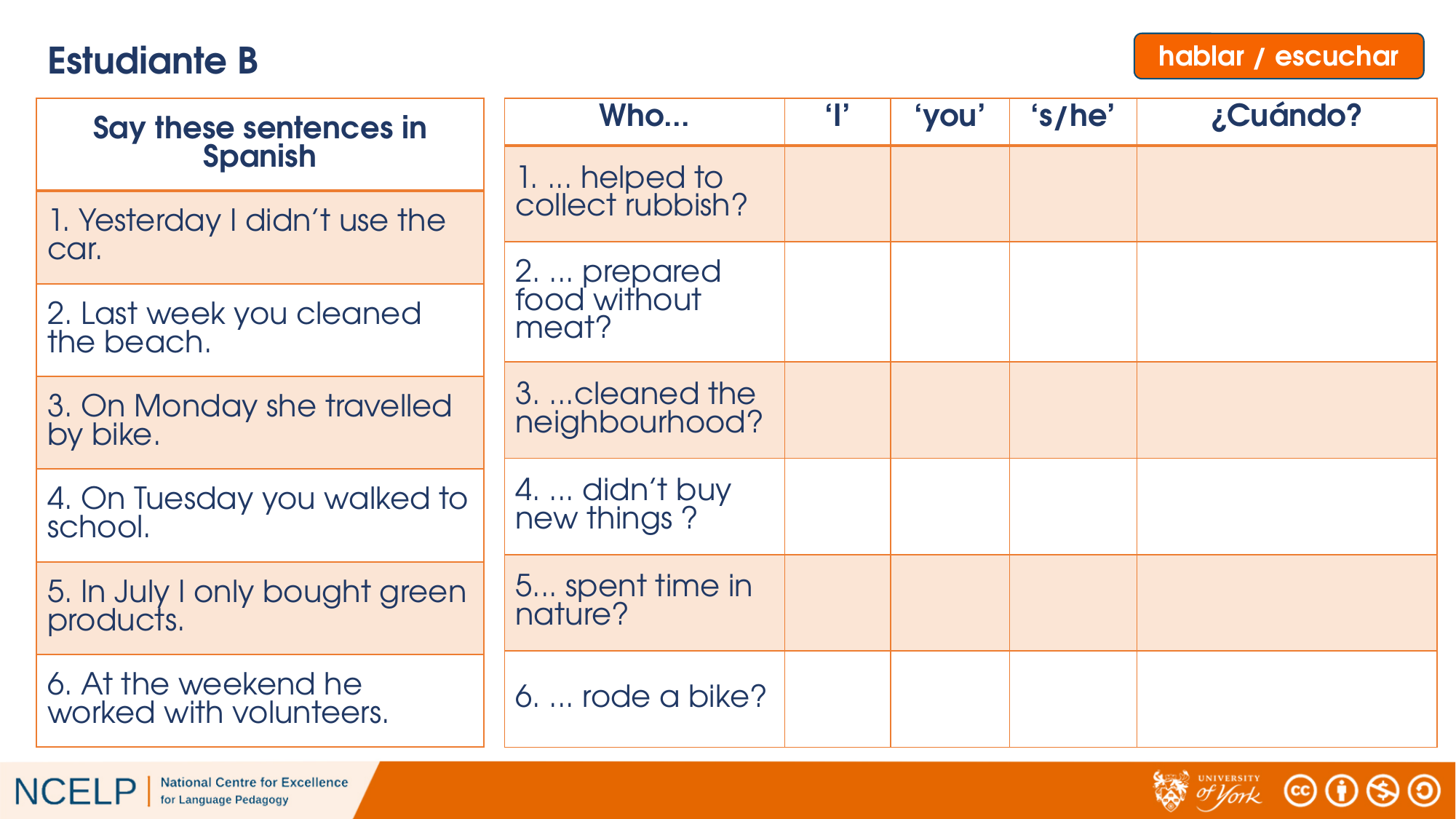

# Estudiante B

hablar / escuchar
| Say these sentences in Spanish |
| --- |
| 1. Yesterday I didn’t use the car. |
| 2. Last week you cleaned the beach. |
| 3. On Monday she travelled by bike. |
| 4. On Tuesday you walked to school. |
| 5. In July I only bought green products. |
| 6. At the weekend he worked with volunteers. |
| Who... | ‘I’ | ‘you’ | ‘s/he’ | ¿Cuándo? |
| --- | --- | --- | --- | --- |
| 1. ... helped to collect rubbish? |  |  |  |  |
| 2. ... prepared food without meat? |  |  |  |  |
| 3. ...cleaned the neighbourhood? |  |  |  |  |
| 4. ... didn’t buy new things ? |  |  |  |  |
| 5... spent time in nature? |  |  |  |  |
| 6. ... rode a bike? |  |  |  |  |